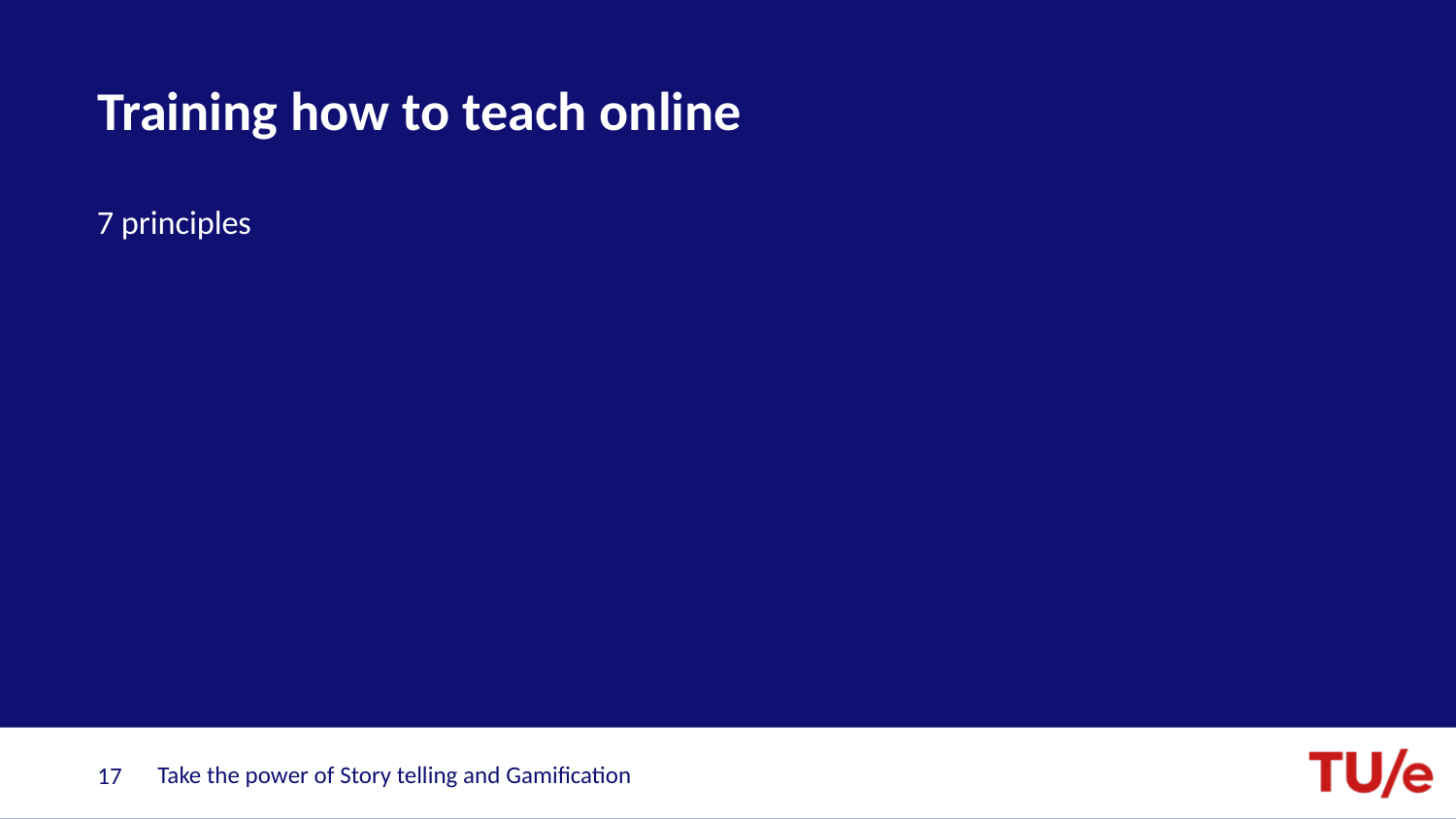

# Training how to teach online
7 principles
Take the power of Story telling and Gamification
17